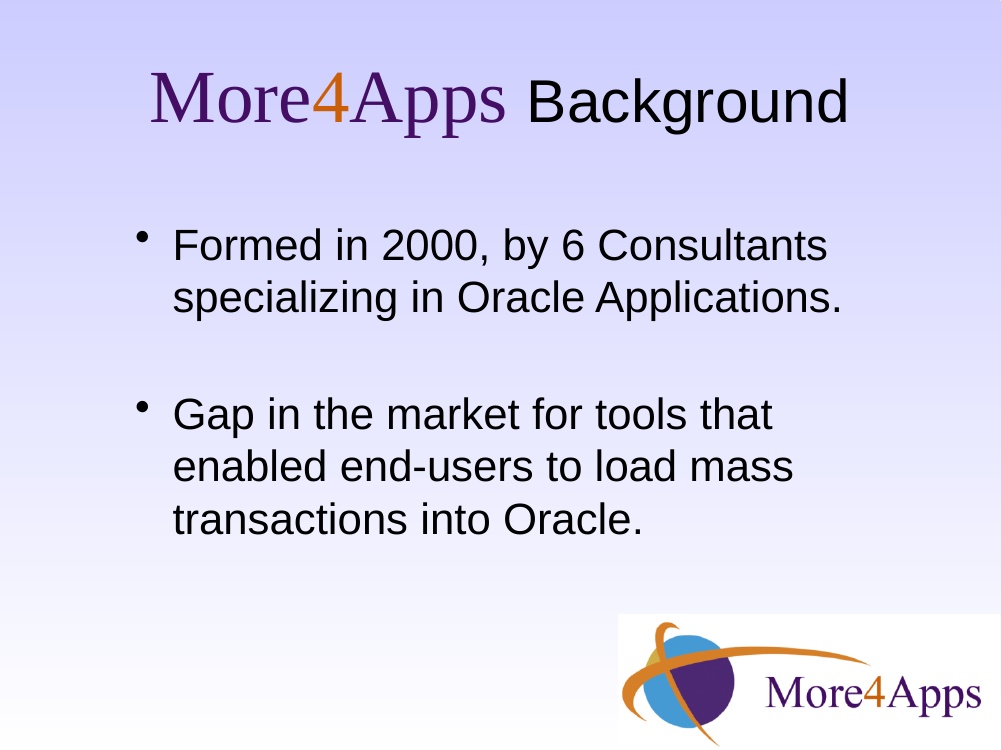

# More4Apps Background

Formed in 2000, by 6 Consultants specializing in Oracle Applications.

Gap in the market for tools that enabled end-users to load mass transactions into Oracle.